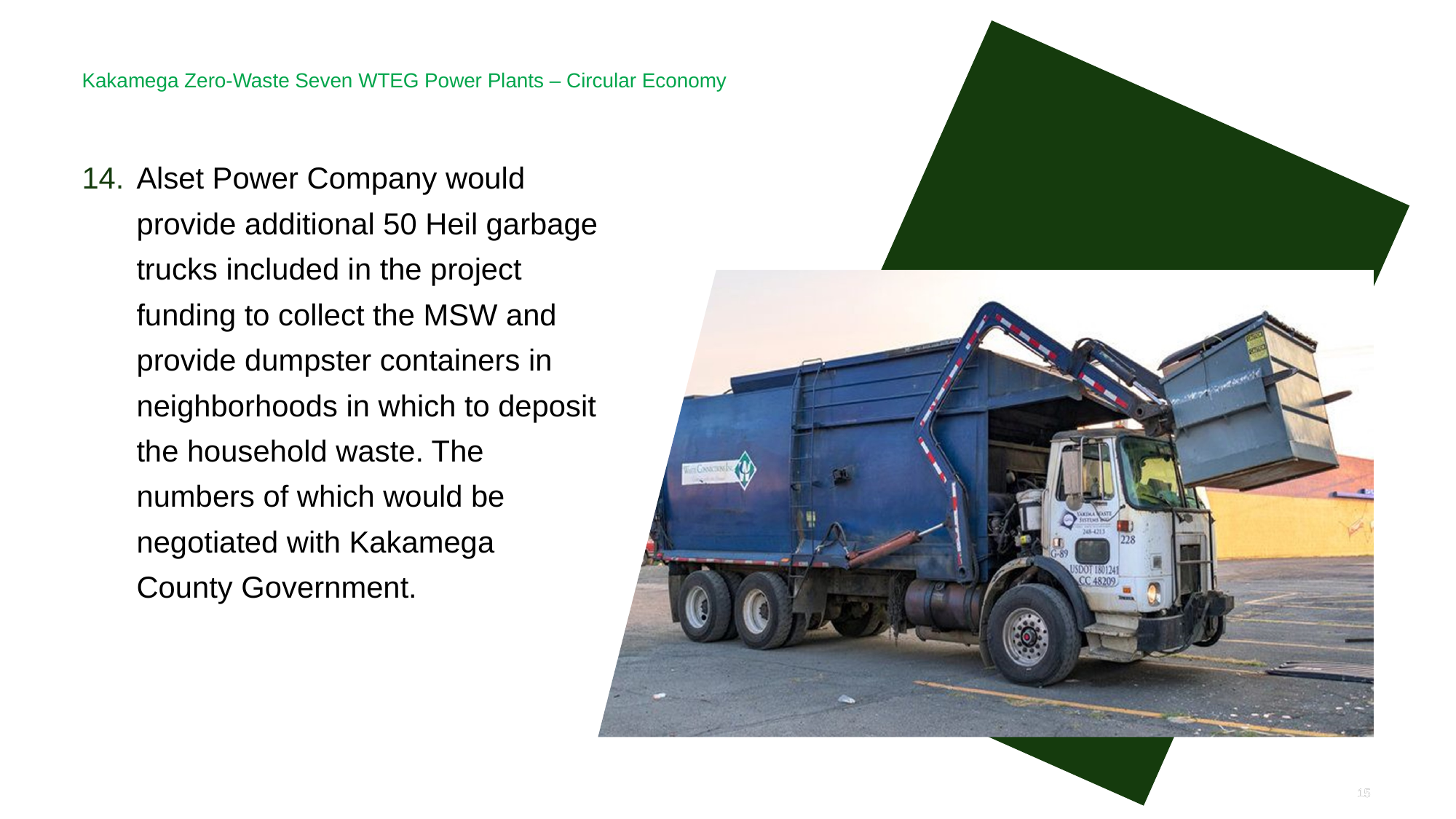

Kakamega Zero-Waste Seven WTEG Power Plants – Circular Economy

Alset Power Company would provide additional 50 Heil garbage trucks included in the project funding to collect the MSW and provide dumpster containers in neighborhoods in which to deposit the household waste. The numbers of which would be negotiated with Kakamega County Government.

15